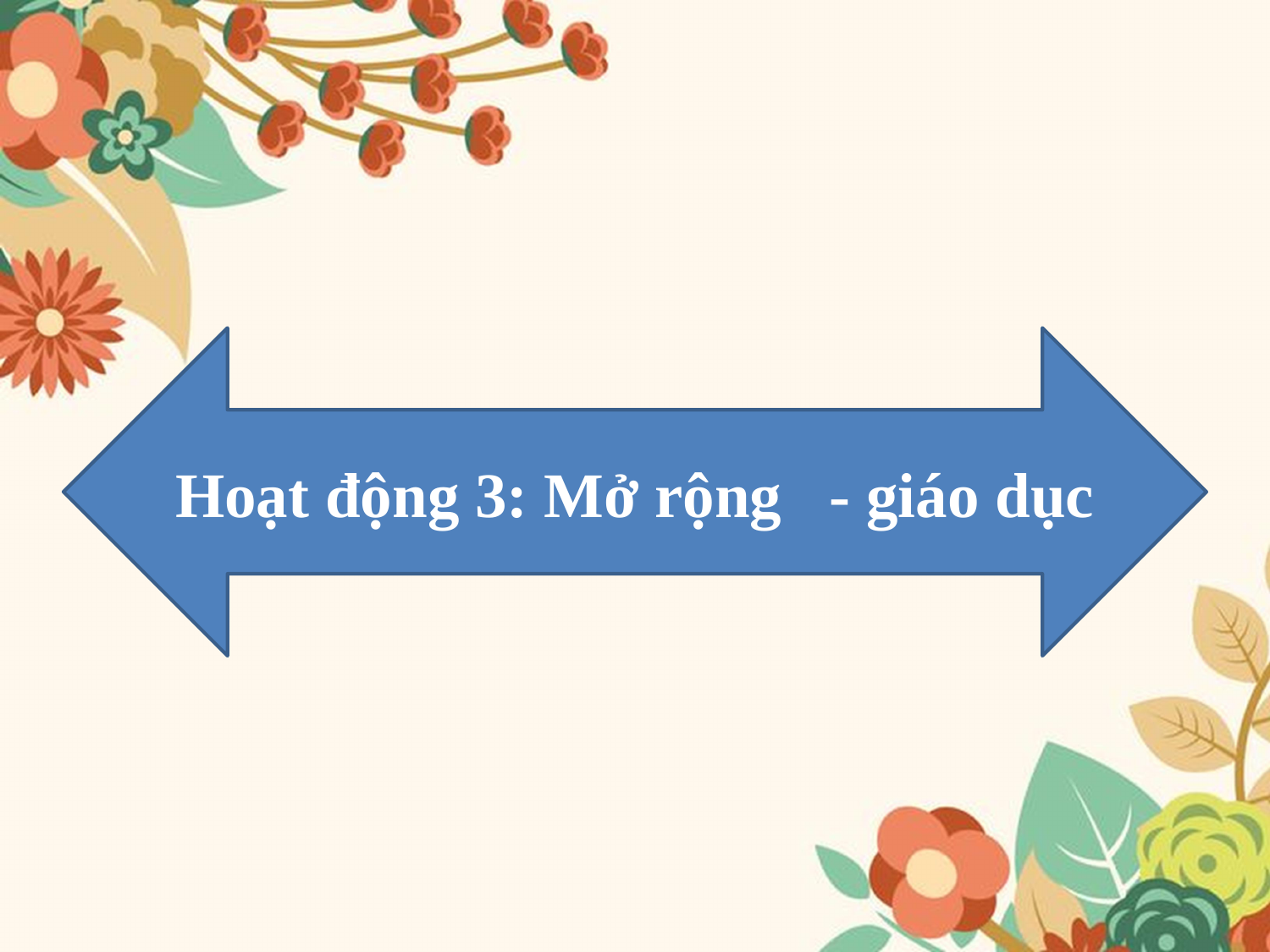

Hoạt động 3: Mở rộng   - giáo dục